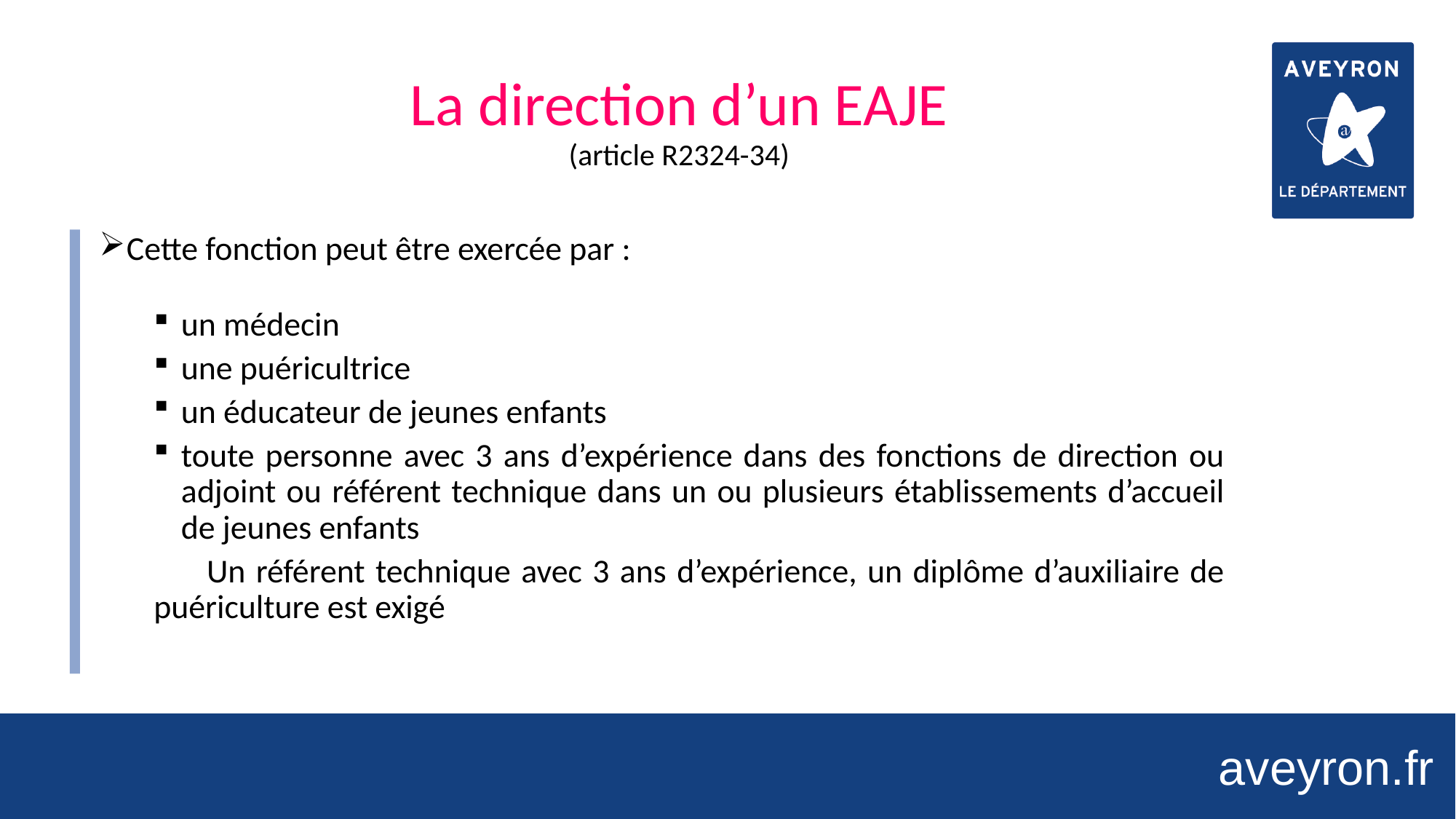

26
# La direction d’un EAJE (article R2324-34)
Cette fonction peut être exercée par :

un médecin
une puéricultrice
un éducateur de jeunes enfants
toute personne avec 3 ans d’expérience dans des fonctions de direction ou adjoint ou référent technique dans un ou plusieurs établissements d’accueil de jeunes enfants
     Un référent technique avec 3 ans d’expérience, un diplôme d’auxiliaire de puériculture est exigé